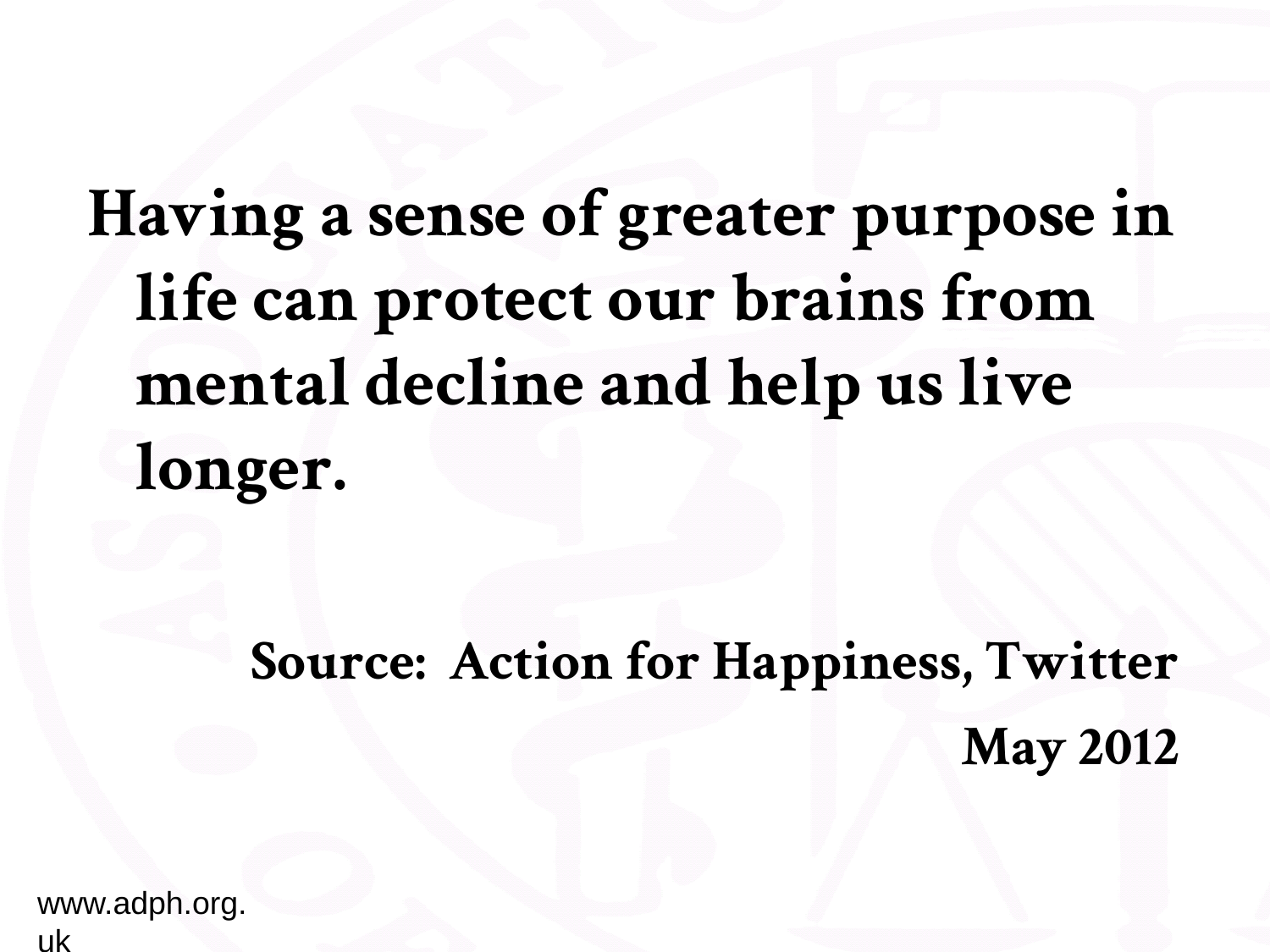

Having a sense of greater purpose in life can protect our brains from mental decline and help us live longer.

Source:  Action for Happiness, Twitter
May 2012
www.adph.org.uk